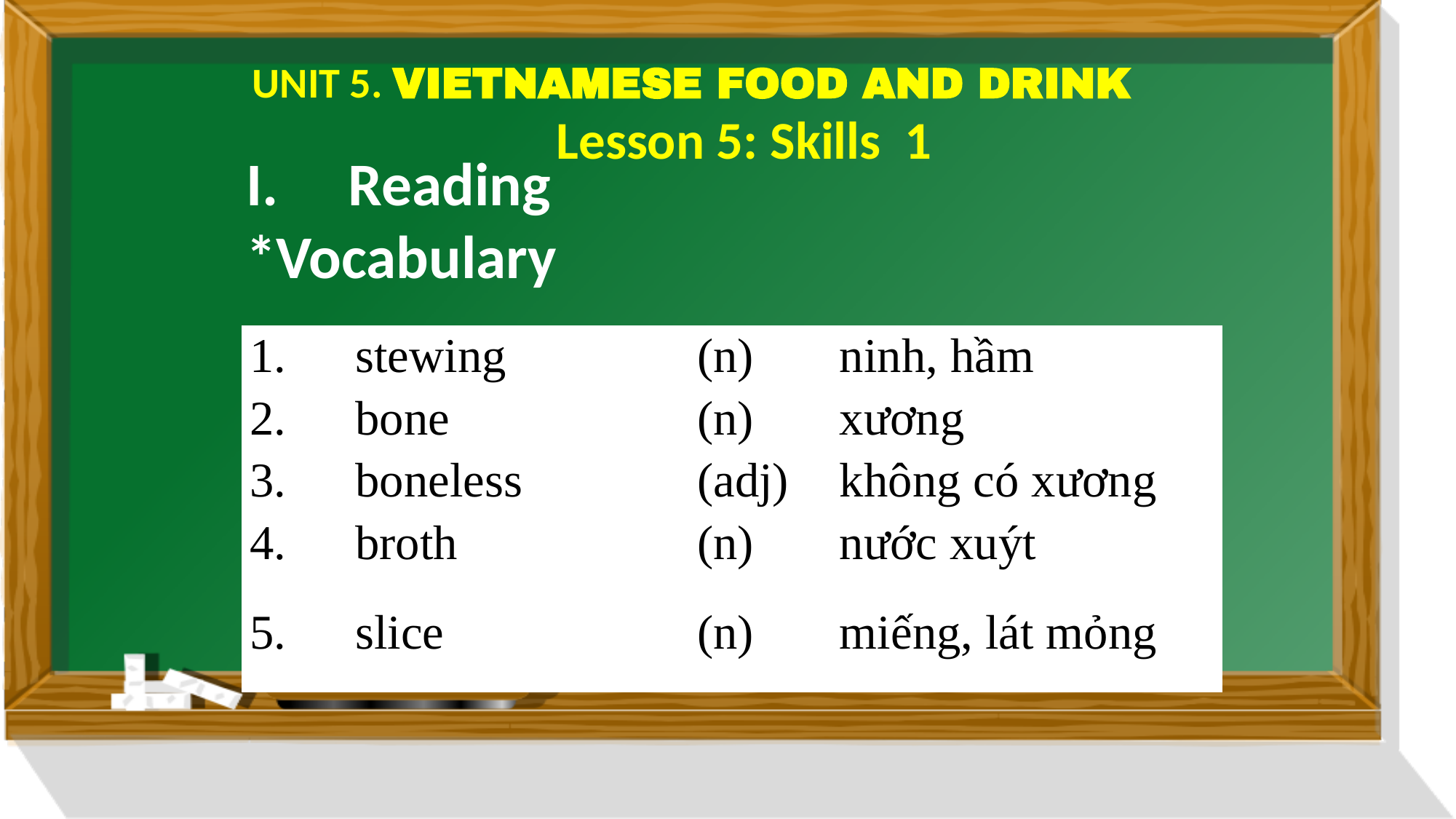

UNIT 5. VIETNAMESE FOOD AND DRINK
Lesson 5: Skills  1
Reading
*Vocabulary
| 1. | stewing | (n) | ninh, hầm |
| --- | --- | --- | --- |
| 2. | bone | (n) | xương |
| 3. | boneless | (adj) | không có xương |
| 4. | broth | (n) | nước xuýt |
| 5. | slice | (n) | miếng, lát mỏng |